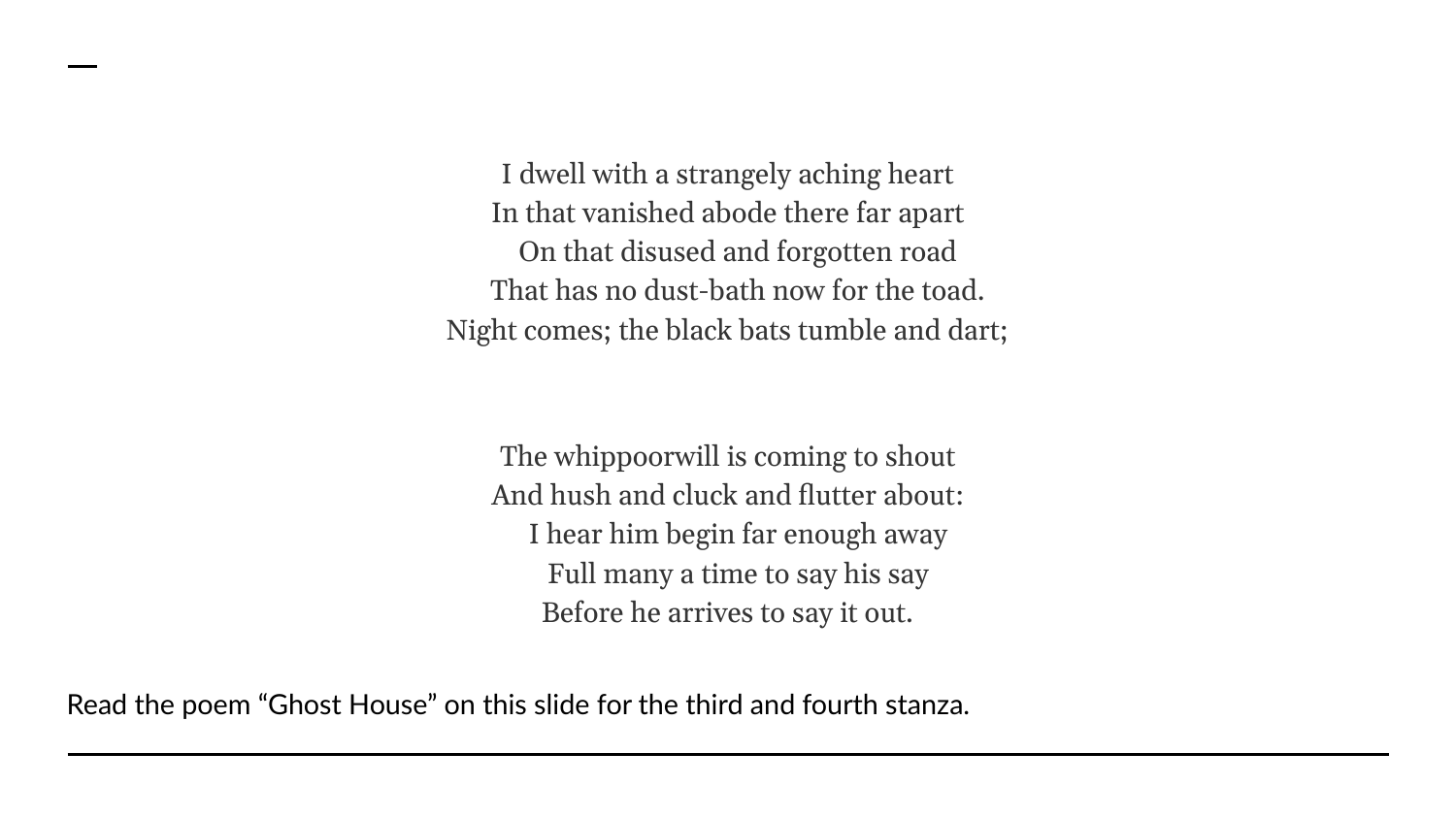

I dwell with a strangely aching heart
In that vanished abode there far apart
   On that disused and forgotten road
   That has no dust-bath now for the toad.
Night comes; the black bats tumble and dart;

The whippoorwill is coming to shout
And hush and cluck and flutter about:
   I hear him begin far enough away
   Full many a time to say his say
Before he arrives to say it out.

Read the poem “Ghost House” on this slide for the third and fourth stanza.